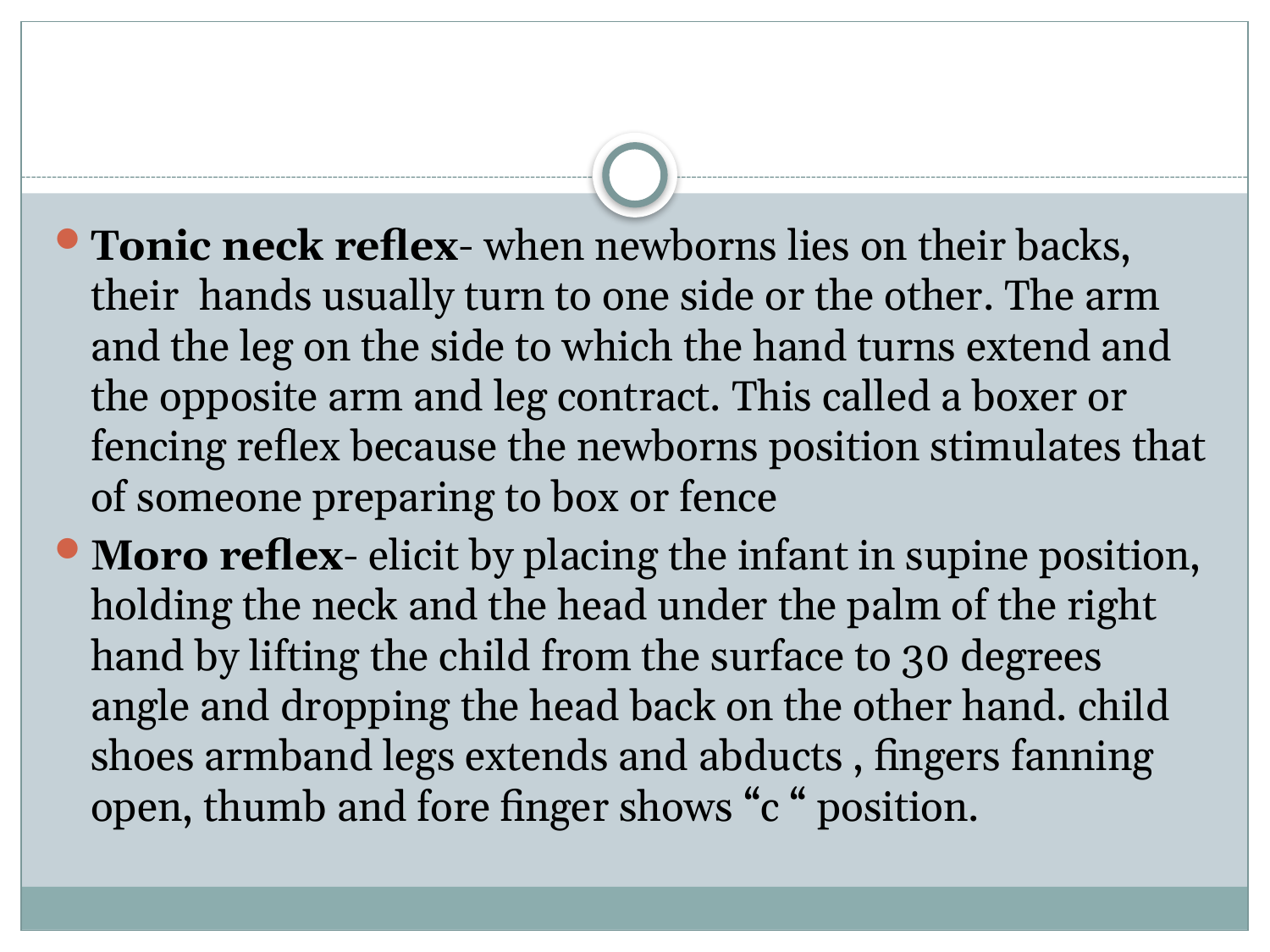

#
Tonic neck reflex- when newborns lies on their backs, their  hands usually turn to one side or the other. The arm and the leg on the side to which the hand turns extend and the opposite arm and leg contract. This called a boxer or fencing reflex because the newborns position stimulates that of someone preparing to box or fence
Moro reflex- elicit by placing the infant in supine position, holding the neck and the head under the palm of the right hand by lifting the child from the surface to 30 degrees angle and dropping the head back on the other hand. child shoes armband legs extends and abducts , fingers fanning open, thumb and fore finger shows “c “ position.